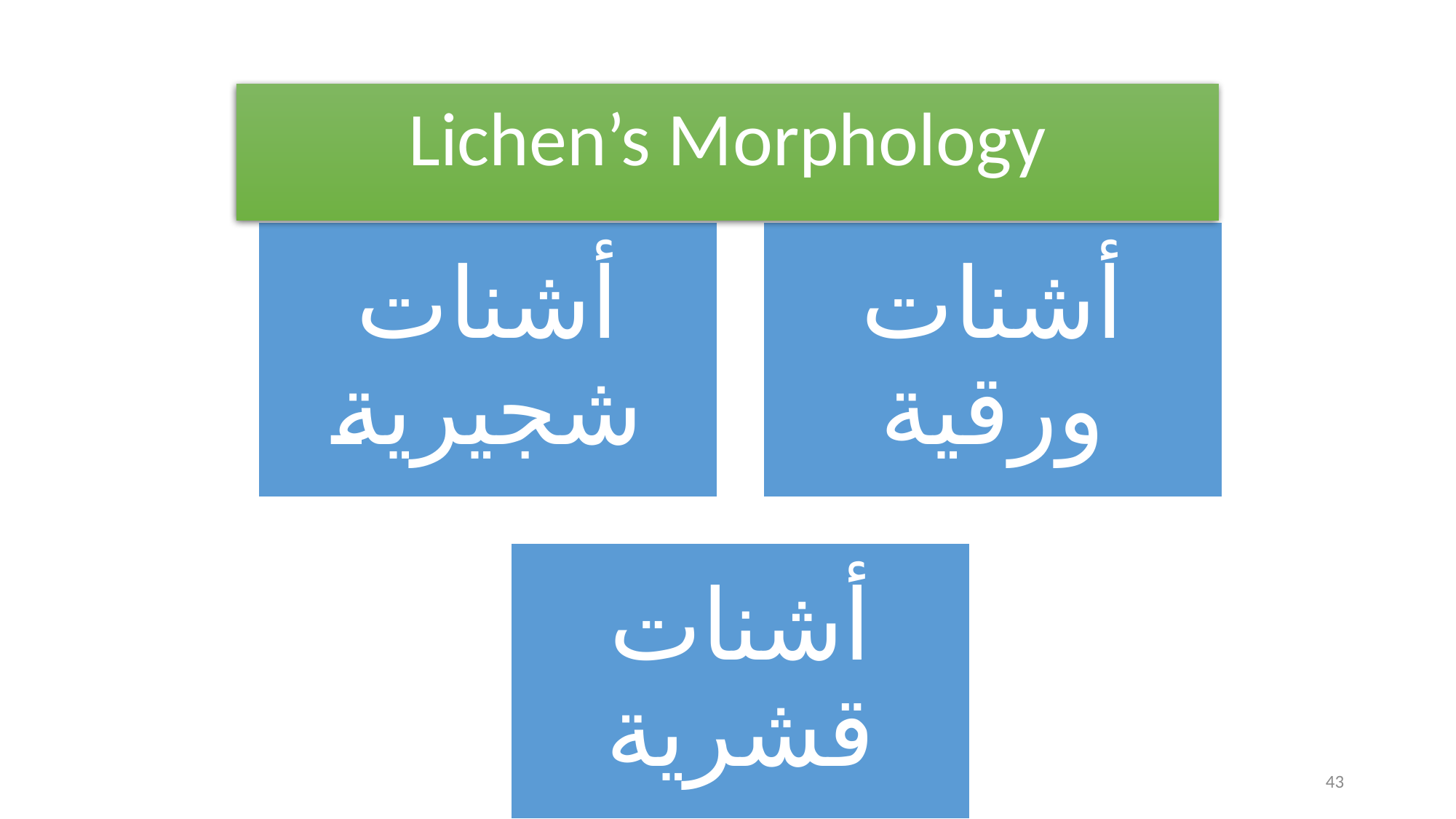

Lichen’s Morphology
أشنات شجيرية
أشنات ورقية
أشنات قشرية

43